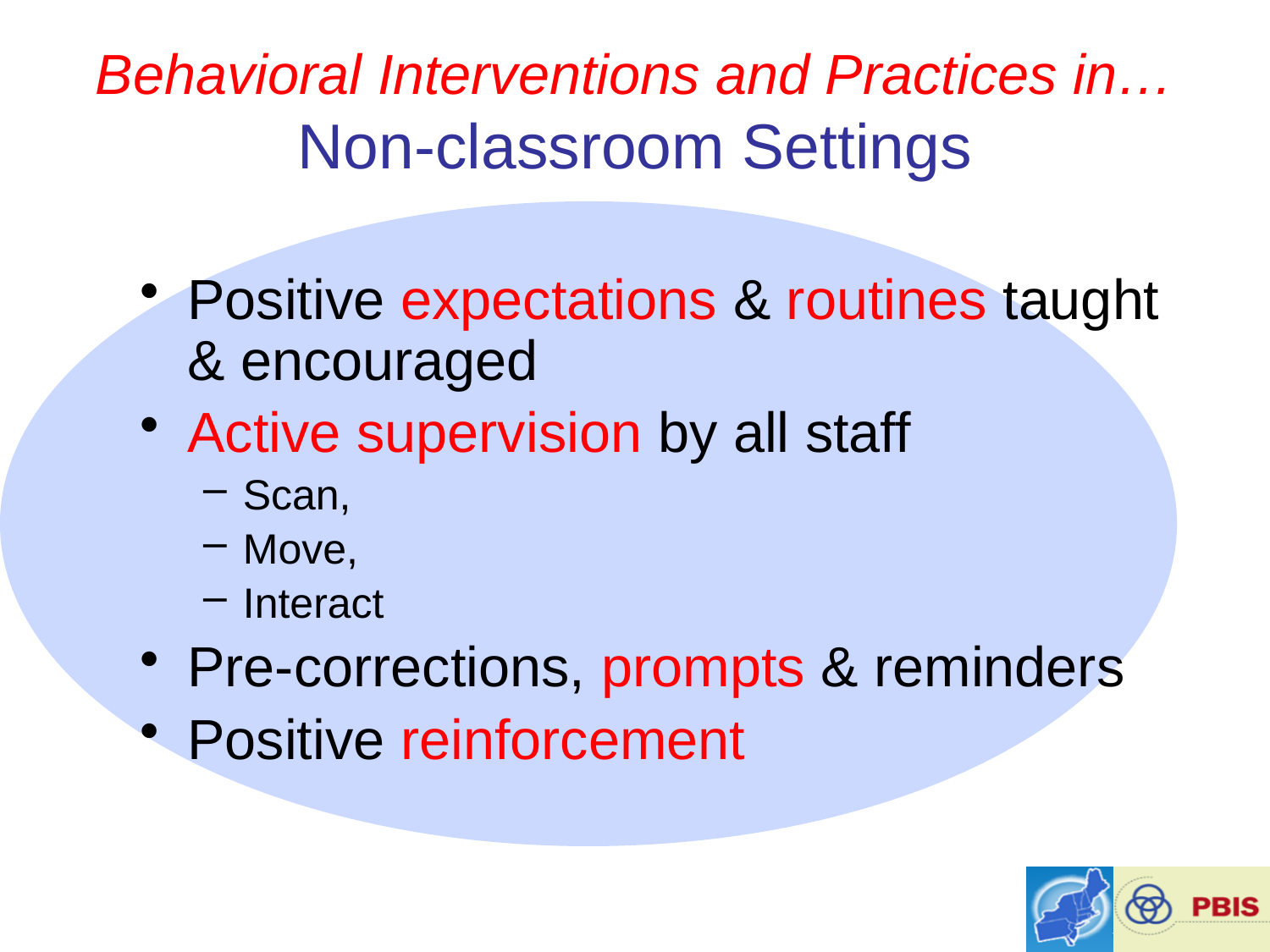

Behavioral Interventions and Practices in…
Non-classroom Settings

Positive expectations & routines taught & encouraged
Active supervision by all staff
Scan,
Move,
Interact
Pre-corrections, prompts & reminders
Positive reinforcement